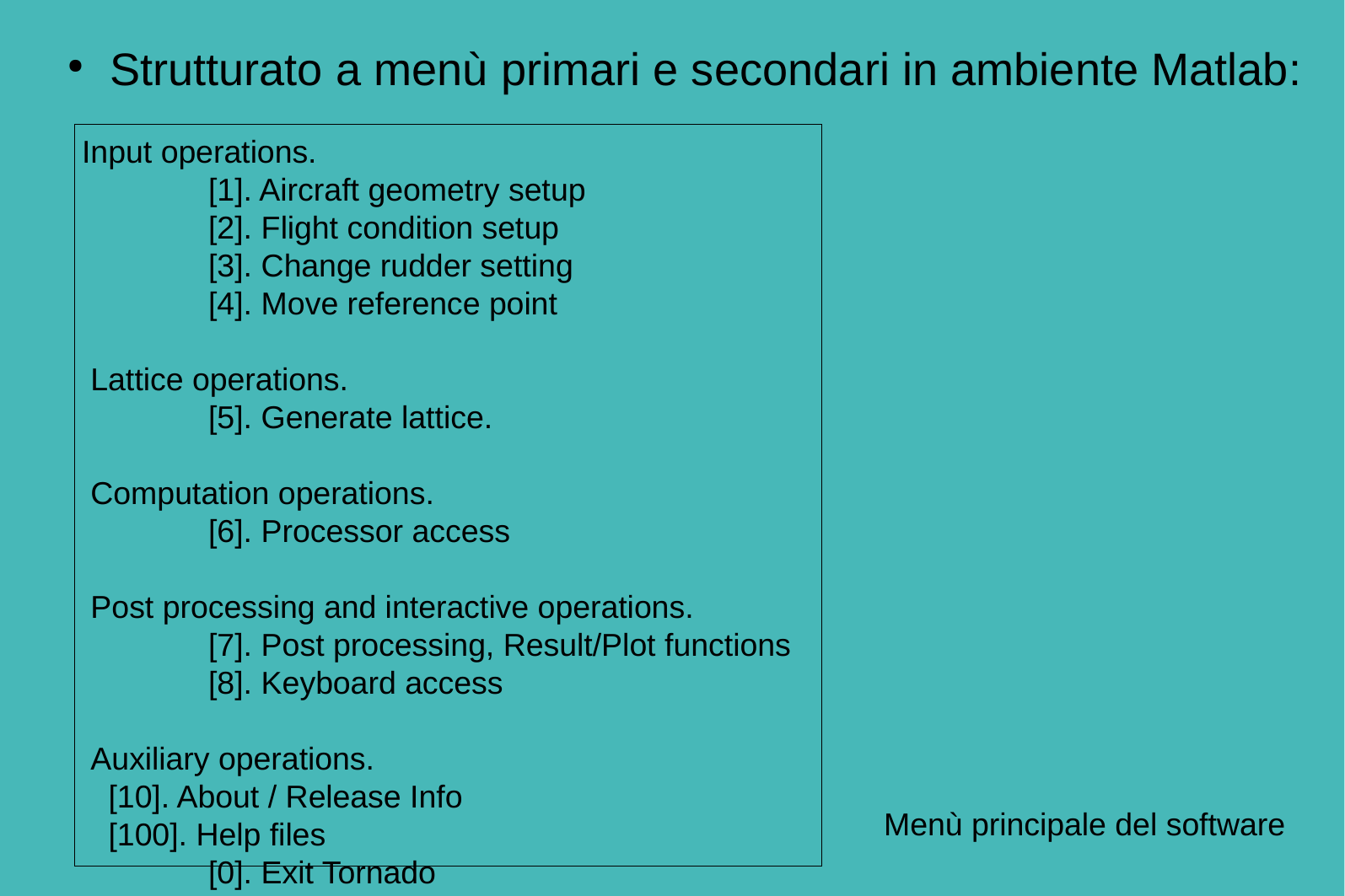

Strutturato a menù primari e secondari in ambiente Matlab:

Input operations.
	[1]. Aircraft geometry setup
	[2]. Flight condition setup
	[3]. Change rudder setting
	[4]. Move reference point

 Lattice operations.
	[5]. Generate lattice.

 Computation operations.
 	[6]. Processor access

 Post processing and interactive operations.
	[7]. Post processing, Result/Plot functions
	[8]. Keyboard access

 Auxiliary operations.
   [10]. About / Release Info
   [100]. Help files
	[0]. Exit Tornado
Menù principale del software